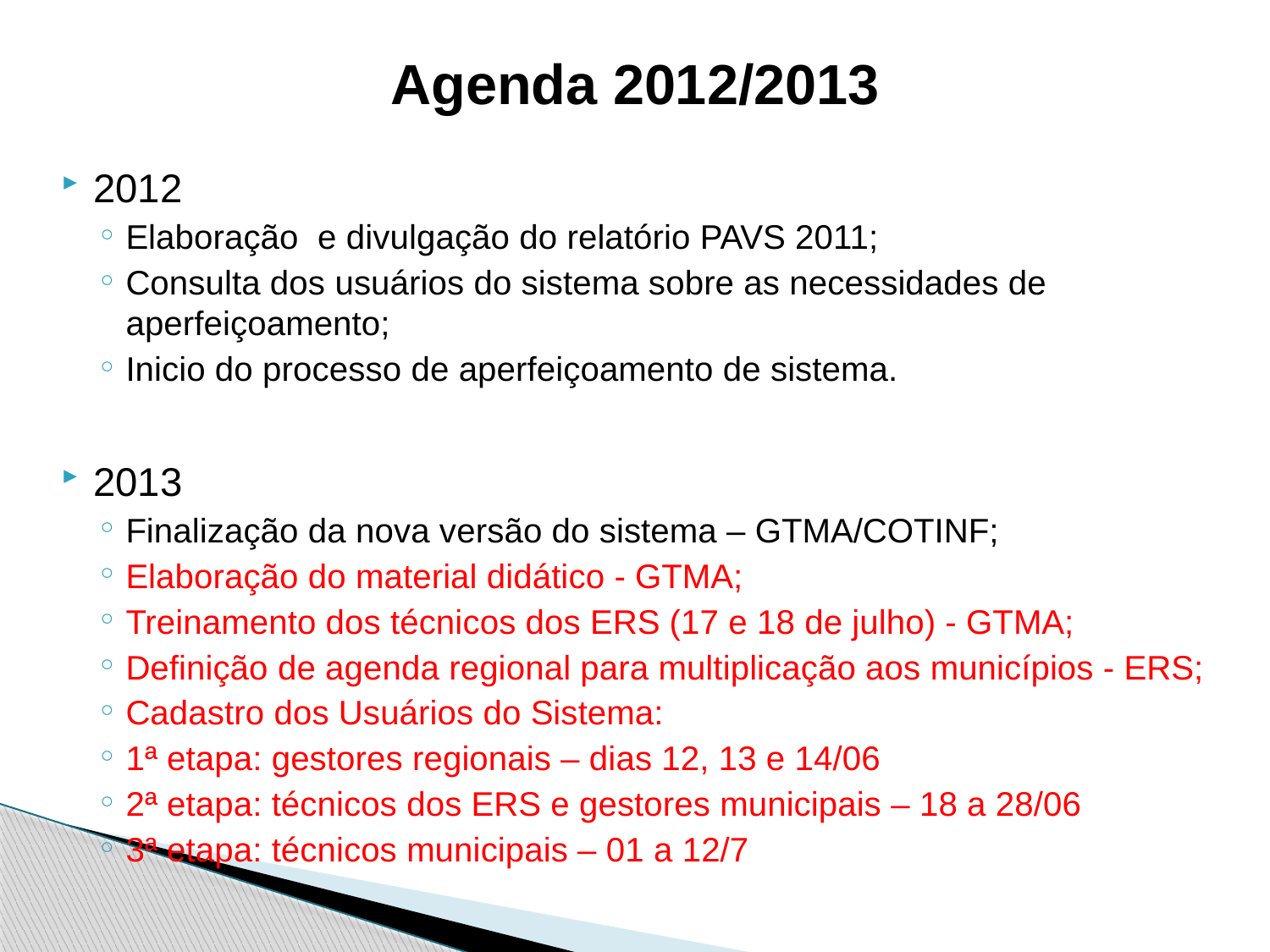

# Agenda 2012/2013
2012
Elaboração  e divulgação do relatório PAVS 2011;
Consulta dos usuários do sistema sobre as necessidades de aperfeiçoamento;
Inicio do processo de aperfeiçoamento de sistema.

2013
Finalização da nova versão do sistema – GTMA/COTINF;
Elaboração do material didático - GTMA;
Treinamento dos técnicos dos ERS (17 e 18 de julho) - GTMA;
Definição de agenda regional para multiplicação aos municípios - ERS;
Cadastro dos Usuários do Sistema:
1ª etapa: gestores regionais – dias 12, 13 e 14/06
2ª etapa: técnicos dos ERS e gestores municipais – 18 a 28/06
3ª etapa: técnicos municipais – 01 a 12/7